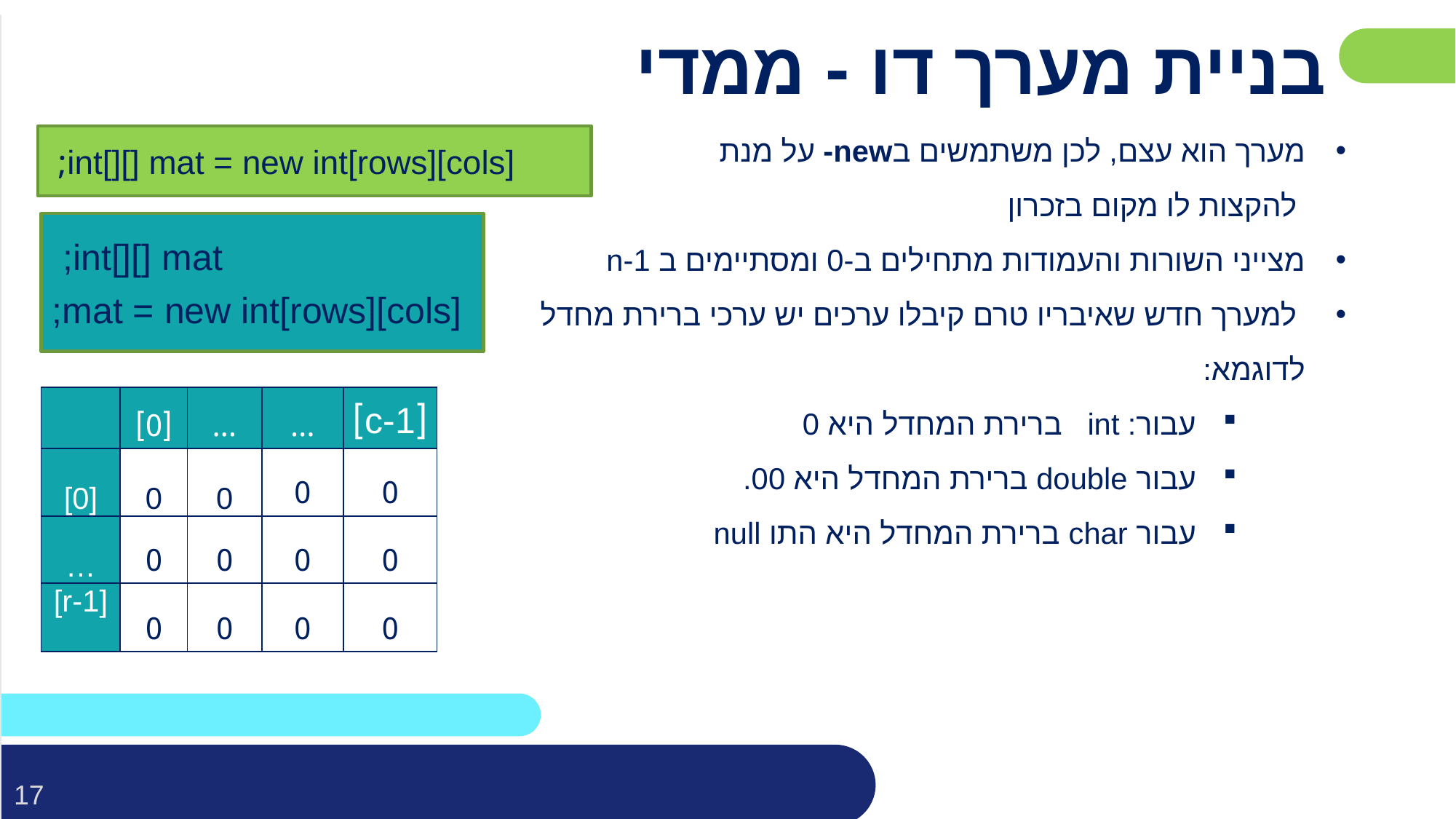

# בניית מערך דו - ממדי
מערך הוא עצם, לכן משתמשים בnew- על מנת
 להקצות לו מקום בזכרון
מצייני השורות והעמודות מתחילים ב-0 ומסתיימים ב n-1
 למערך חדש שאיבריו טרם קיבלו ערכים יש ערכי ברירת מחדל
לדוגמא:
עבור: int   ברירת המחדל היא 0
עבור double ברירת המחדל היא 00.
עבור char ברירת המחדל היא התו null
int[][] mat = new int[rows][cols];
int[][] mat;
mat = new int[rows][cols];
|  | [0] | … | … | [c-1] |
| --- | --- | --- | --- | --- |
| [0] | 0 | 0 | 0 | 0 |
| … | 0 | 0 | 0 | 0 |
| [r-1] | 0 | 0 | 0 | 0 |